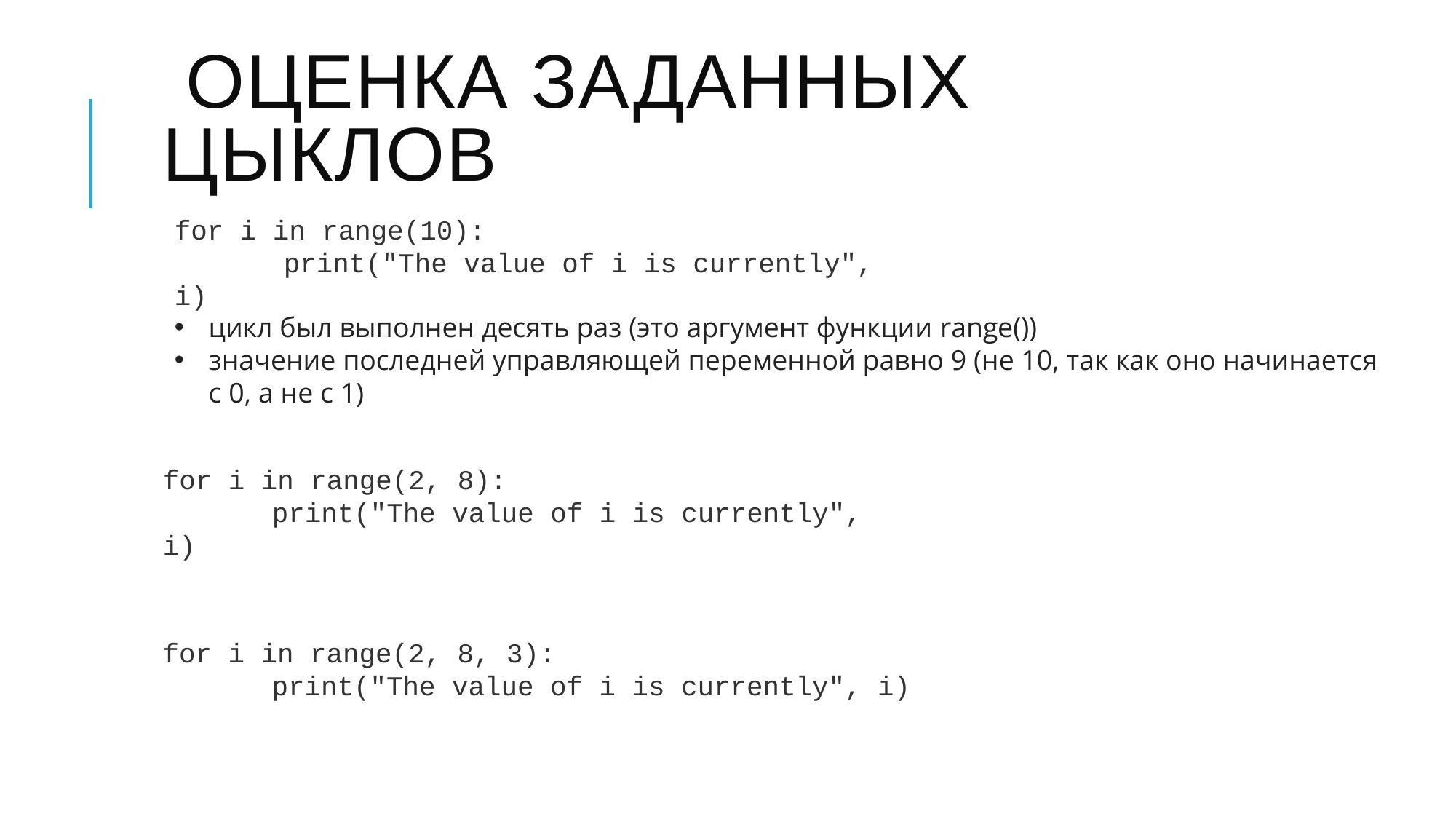

# оценка заданных цыклов
for i in range(10):
	print("The value of i is currently", i)
цикл был выполнен десять раз (это аргумент функции range())
значение последней управляющей переменной равно 9 (не 10, так как оно начинается с 0, а не с 1)
for i in range(2, 8):
	print("The value of i is currently", i)
for i in range(2, 8, 3):
	print("The value of i is currently", i)